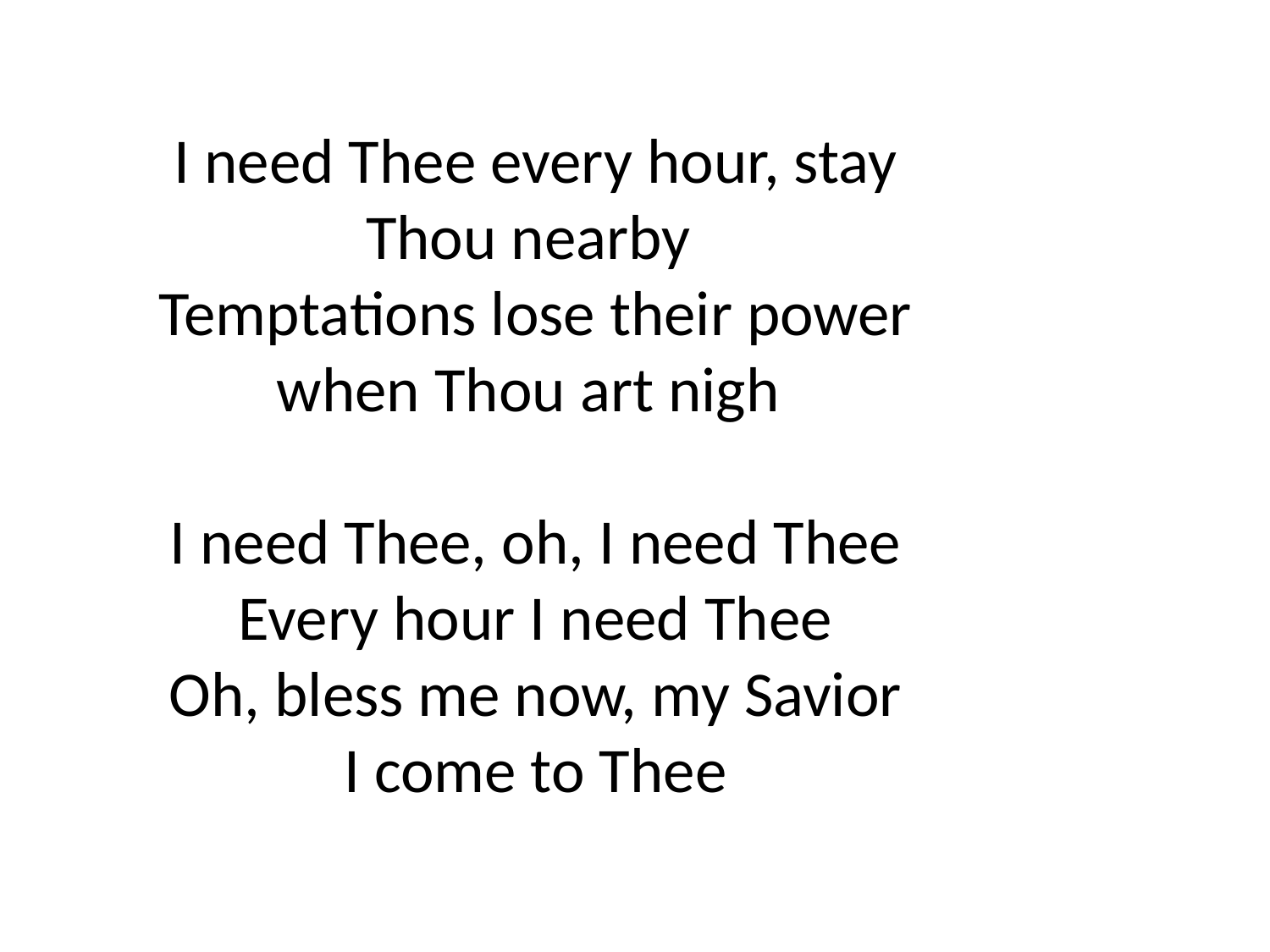

I need Thee every hour, stay Thou nearby
Temptations lose their power when Thou art nigh

I need Thee, oh, I need Thee
Every hour I need Thee
Oh, bless me now, my Savior
I come to Thee